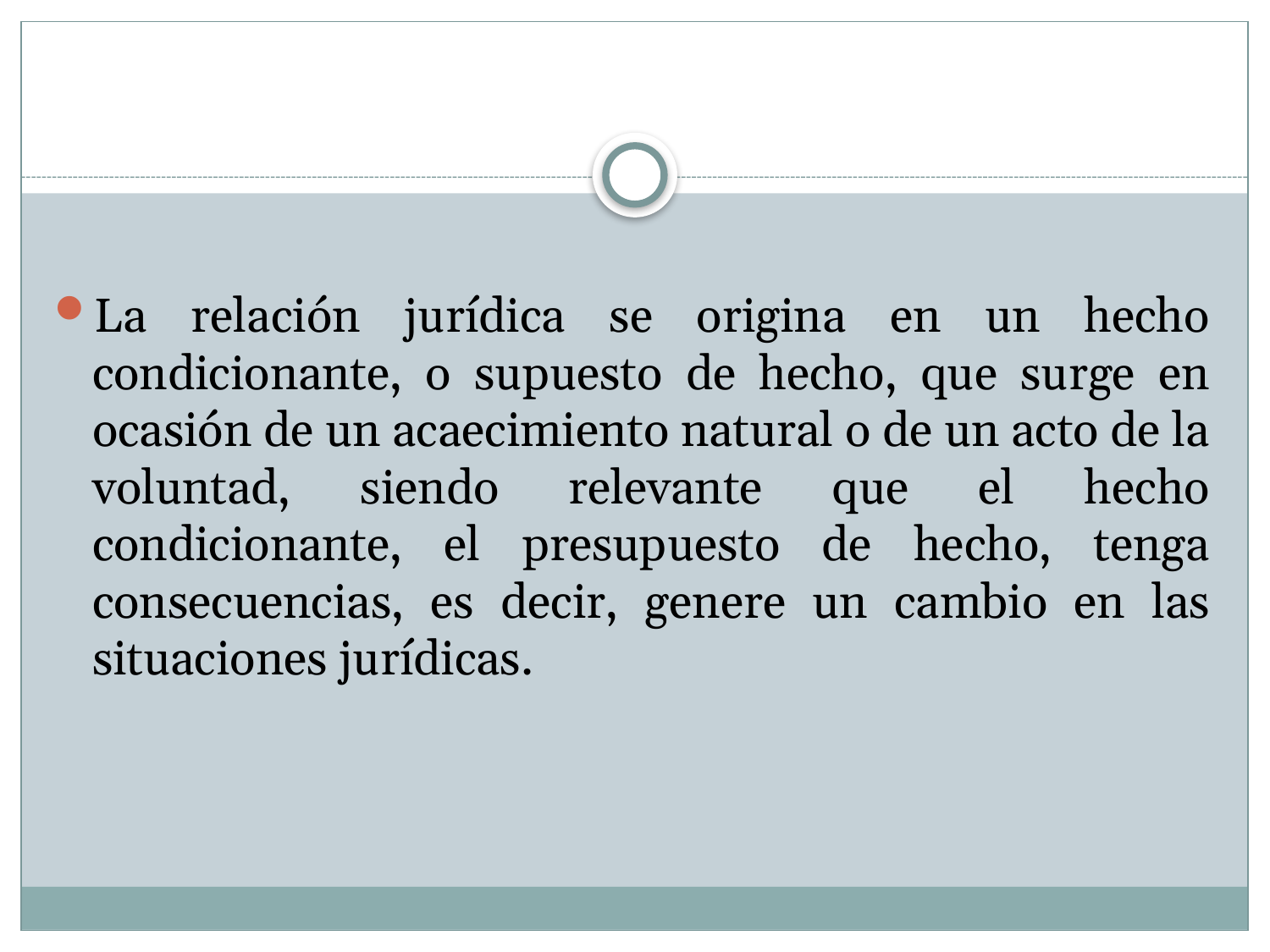

#

La relación jurídica se origina en un hecho condicionante, o supuesto de hecho, que surge en ocasión de un acaecimiento natural o de un acto de la voluntad, siendo relevante que el hecho condicionante, el presupuesto de hecho, tenga consecuencias, es decir, genere un cambio en las situaciones jurídicas.